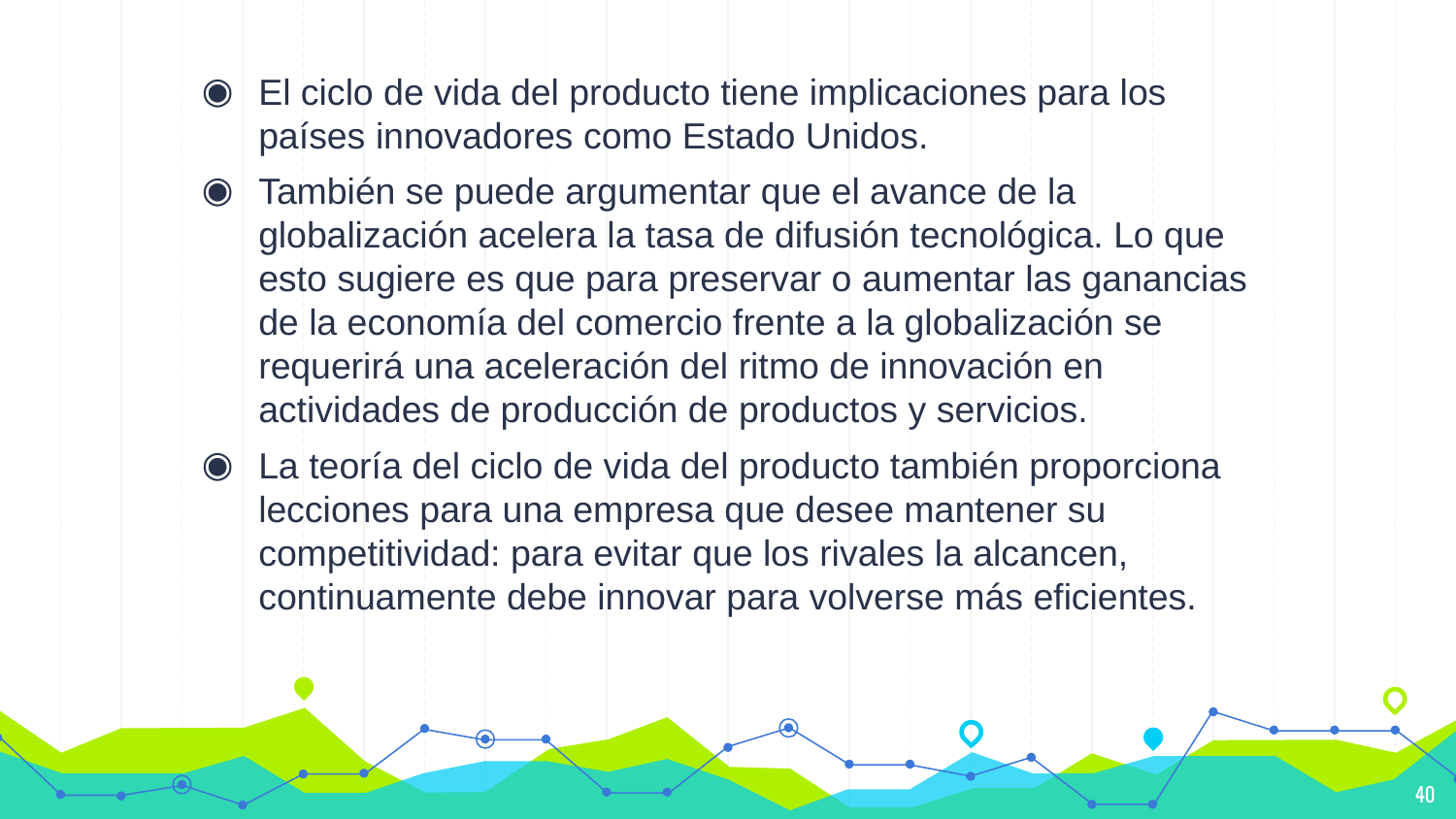

El ciclo de vida del producto tiene implicaciones para los países innovadores como Estado Unidos.
También se puede argumentar que el avance de la globalización acelera la tasa de difusión tecnológica. Lo que esto sugiere es que para preservar o aumentar las ganancias de la economía del comercio frente a la globalización se requerirá una aceleración del ritmo de innovación en actividades de producción de productos y servicios.
La teoría del ciclo de vida del producto también proporciona lecciones para una empresa que desee mantener su competitividad: para evitar que los rivales la alcancen, continuamente debe innovar para volverse más eficientes.
40